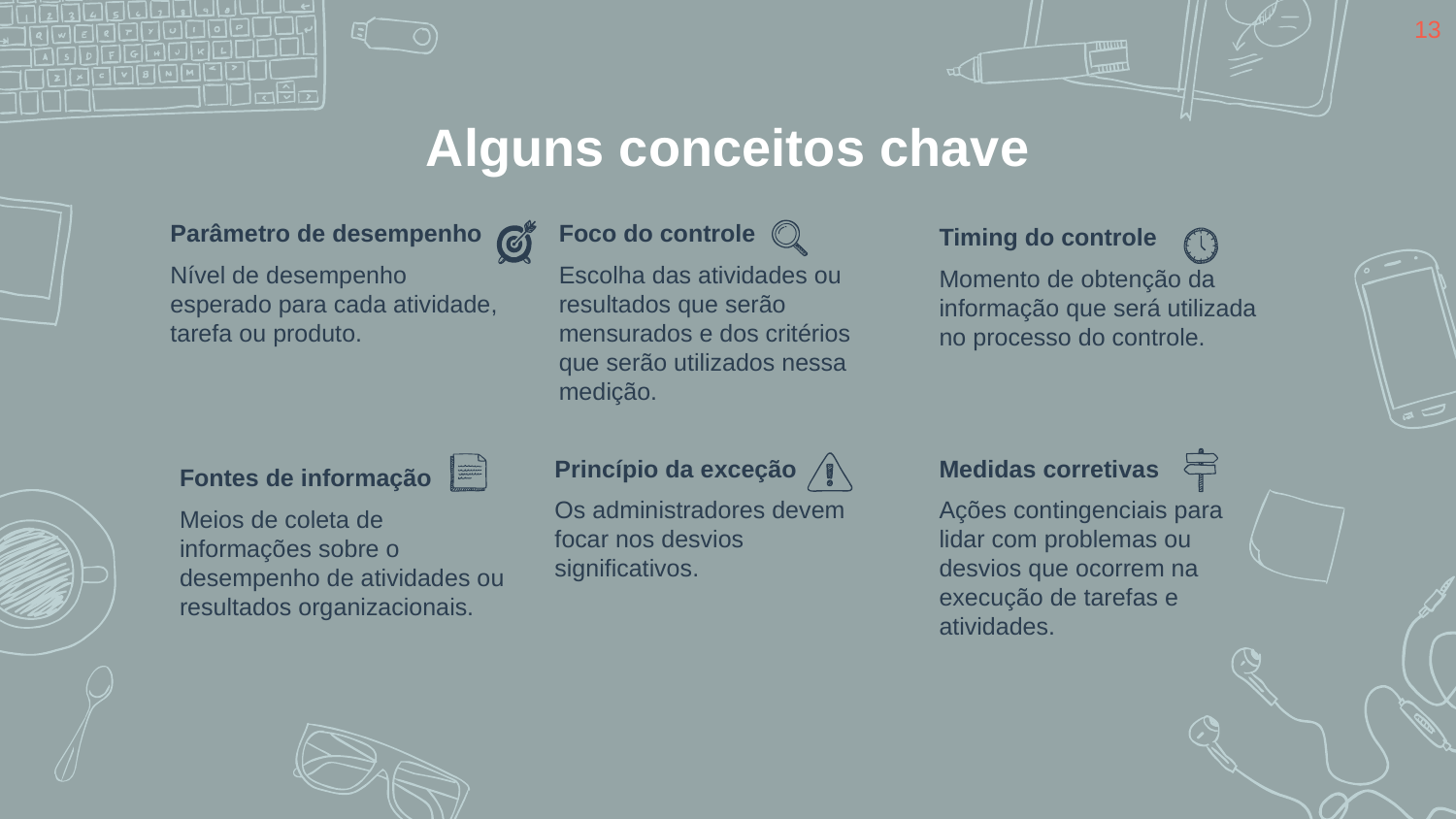

13
# Alguns conceitos chave
Parâmetro de desempenho
Nível de desempenho esperado para cada atividade, tarefa ou produto.
Foco do controle
Escolha das atividades ou resultados que serão mensurados e dos critérios que serão utilizados nessa medição.
Timing do controle
Momento de obtenção da informação que será utilizada no processo do controle.

Princípio da exceção
Os administradores devem focar nos desvios significativos.
Medidas corretivas
Ações contingenciais para lidar com problemas ou desvios que ocorrem na execução de tarefas e atividades.

Fontes de informação
Meios de coleta de informações sobre o desempenho de atividades ou resultados organizacionais.